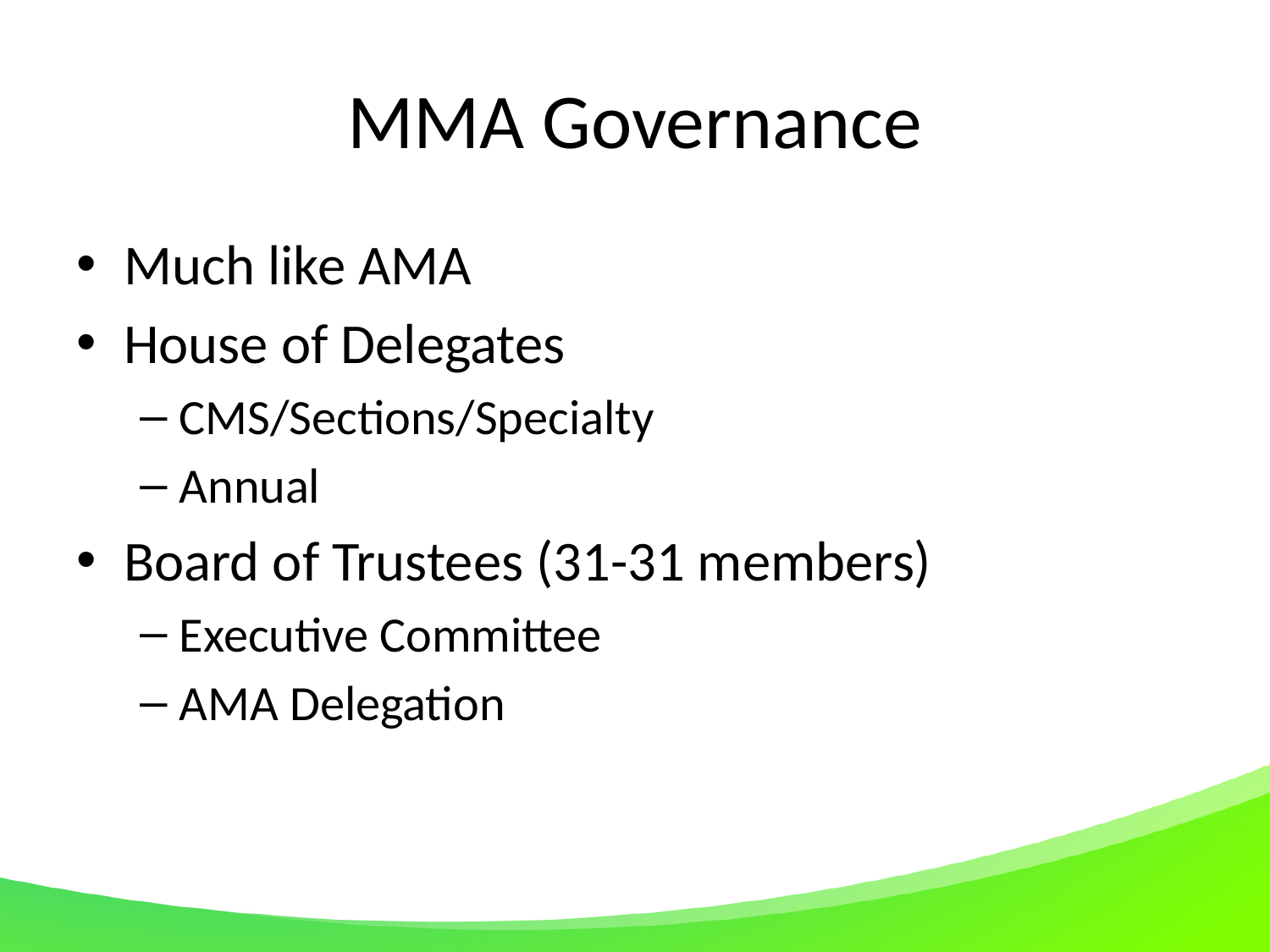

# MMA Governance
Much like AMA
House of Delegates
CMS/Sections/Specialty
Annual
Board of Trustees (31-31 members)
Executive Committee
AMA Delegation